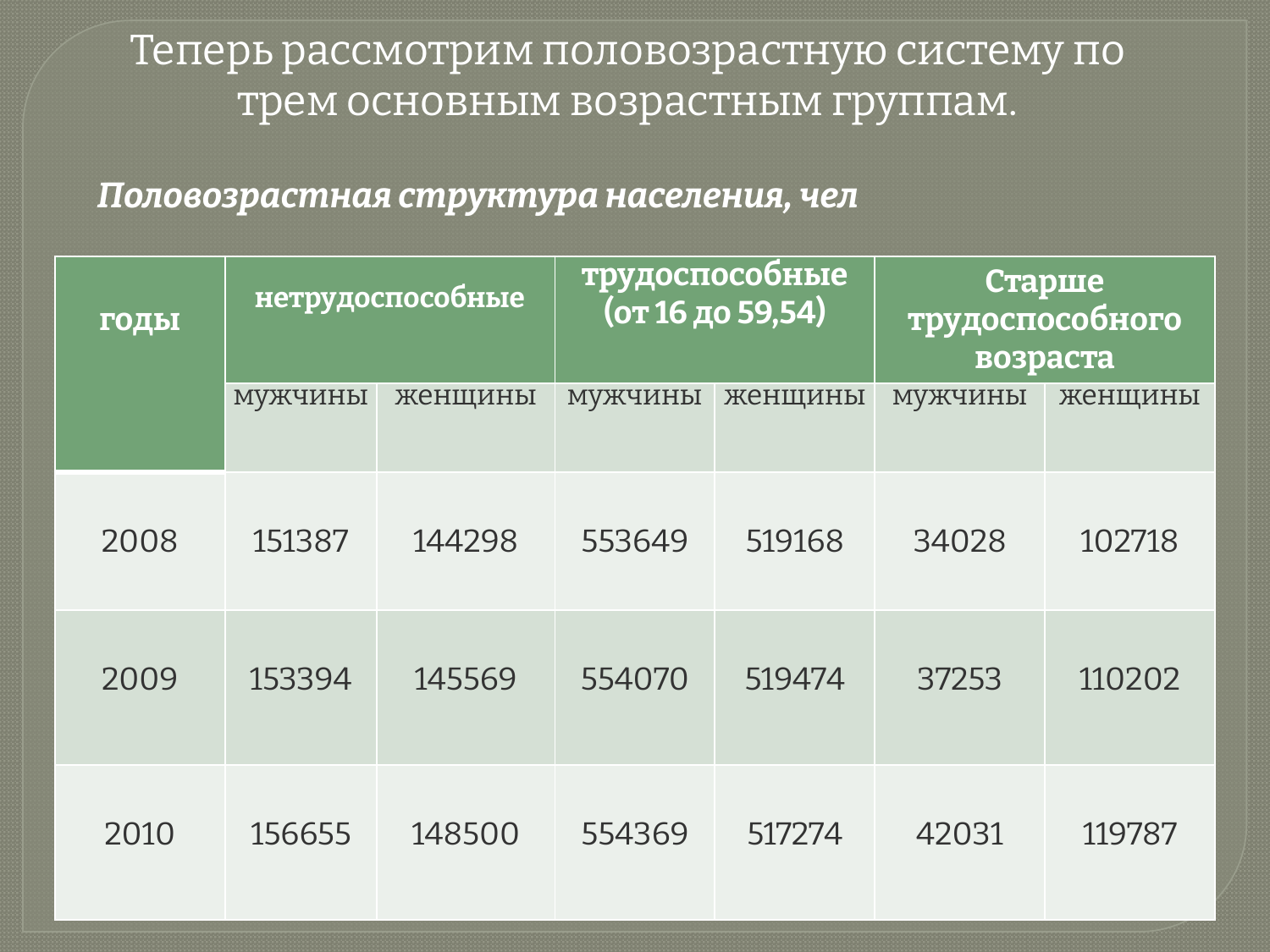

Теперь рассмотрим половозрастную систему по трем основным возрастным группам.
Половозрастная структура населения, чел
| годы | нетрудоспособные |  | трудоспособные (от 16 до 59,54) |  | Старше трудоспособного возраста |  |
| --- | --- | --- | --- | --- | --- | --- |
|  | мужчины | женщины | мужчины | женщины | мужчины | женщины |
| 2008 | 151387 | 144298 | 553649 | 519168 | 34028 | 102718 |
| 2009 | 153394 | 145569 | 554070 | 519474 | 37253 | 110202 |
| 2010 | 156655 | 148500 | 554369 | 517274 | 42031 | 119787 |